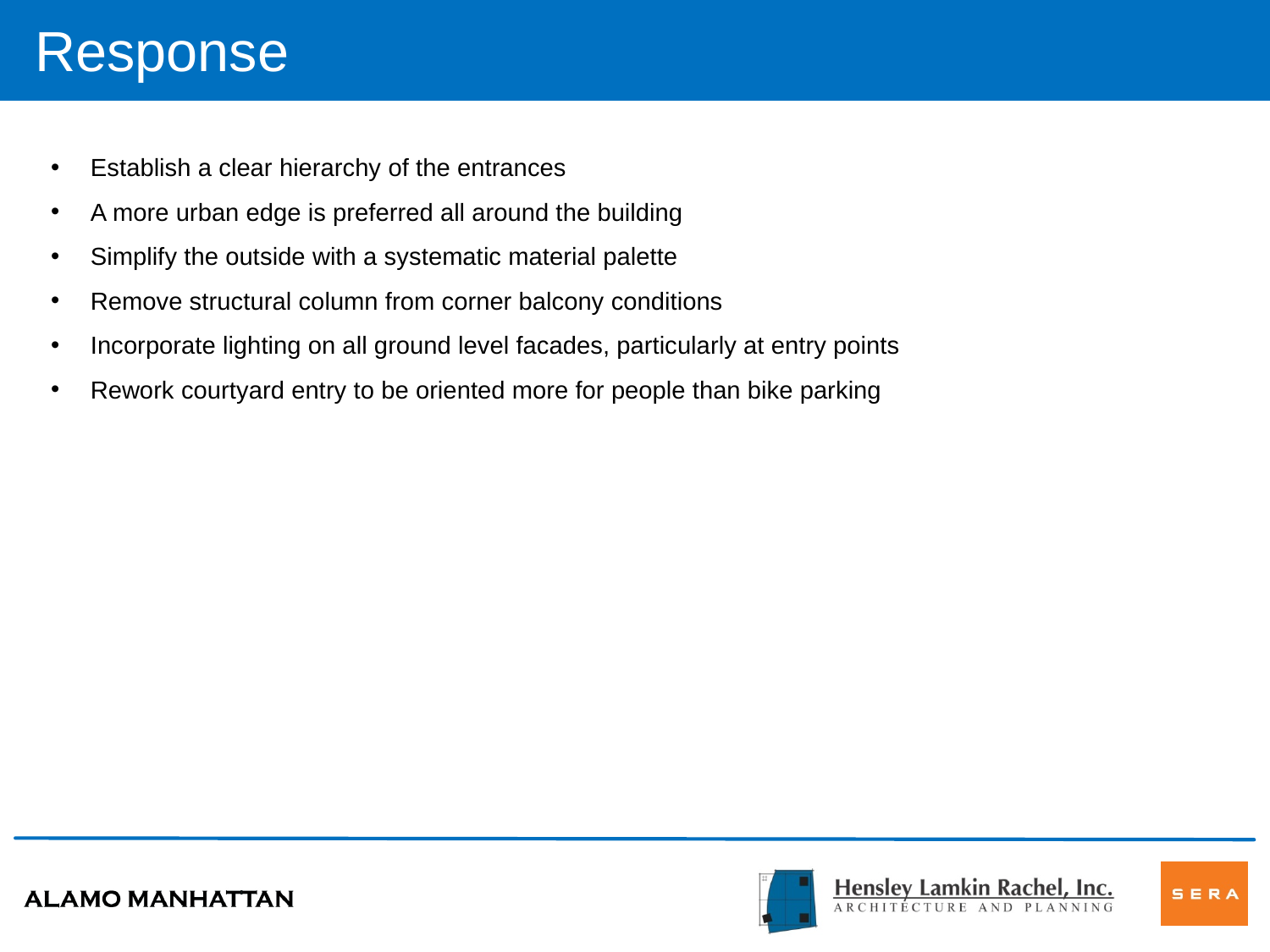

Response
Establish a clear hierarchy of the entrances
A more urban edge is preferred all around the building
Simplify the outside with a systematic material palette
Remove structural column from corner balcony conditions
Incorporate lighting on all ground level facades, particularly at entry points
Rework courtyard entry to be oriented more for people than bike parking